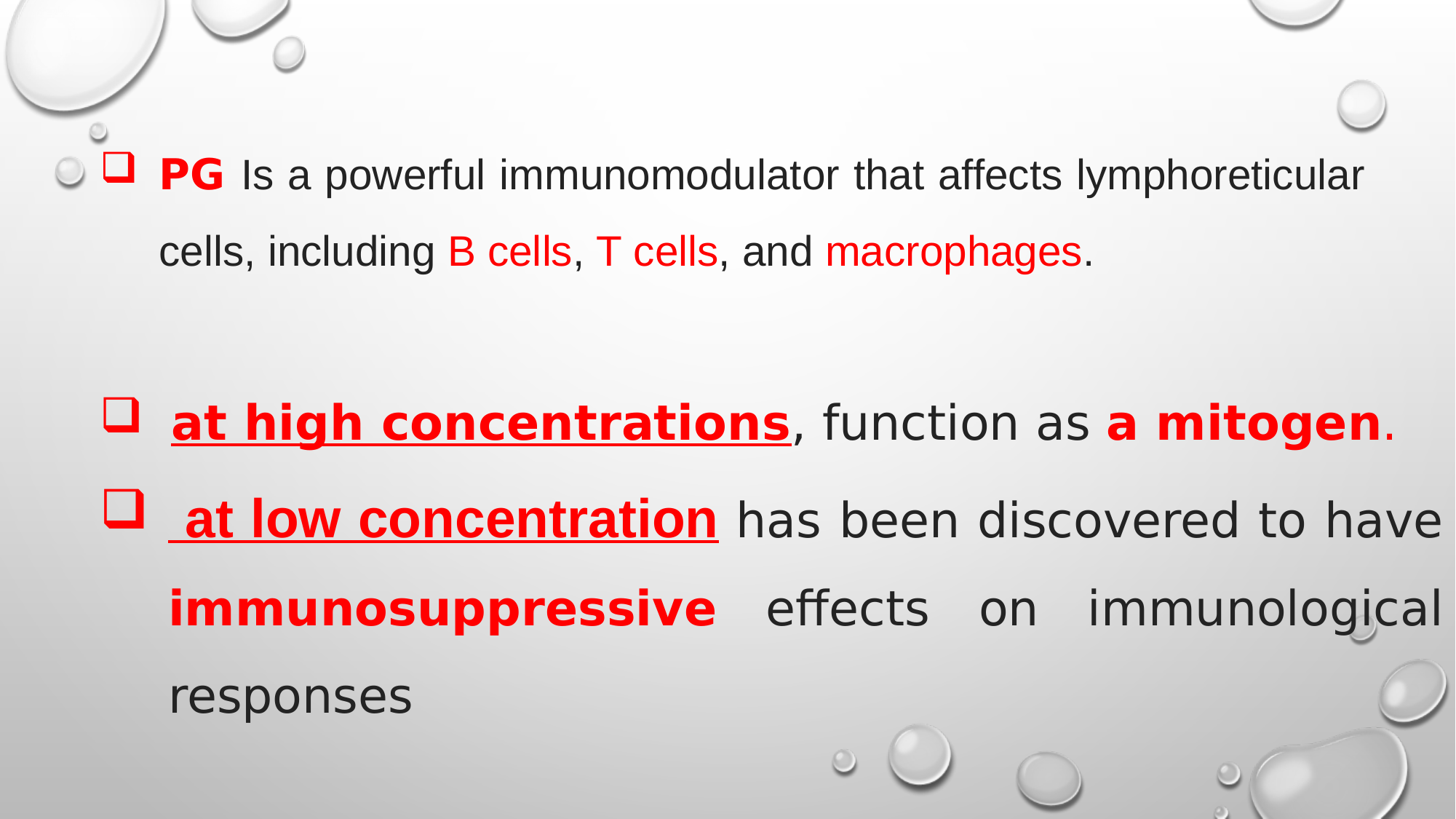

# PG Is a powerful immunomodulator that affects lymphoreticular cells, including B cells, T cells, and macrophages.
 at high concentrations, function as a mitogen.
 at low concentration has been discovered to have immunosuppressive effects on immunological responses